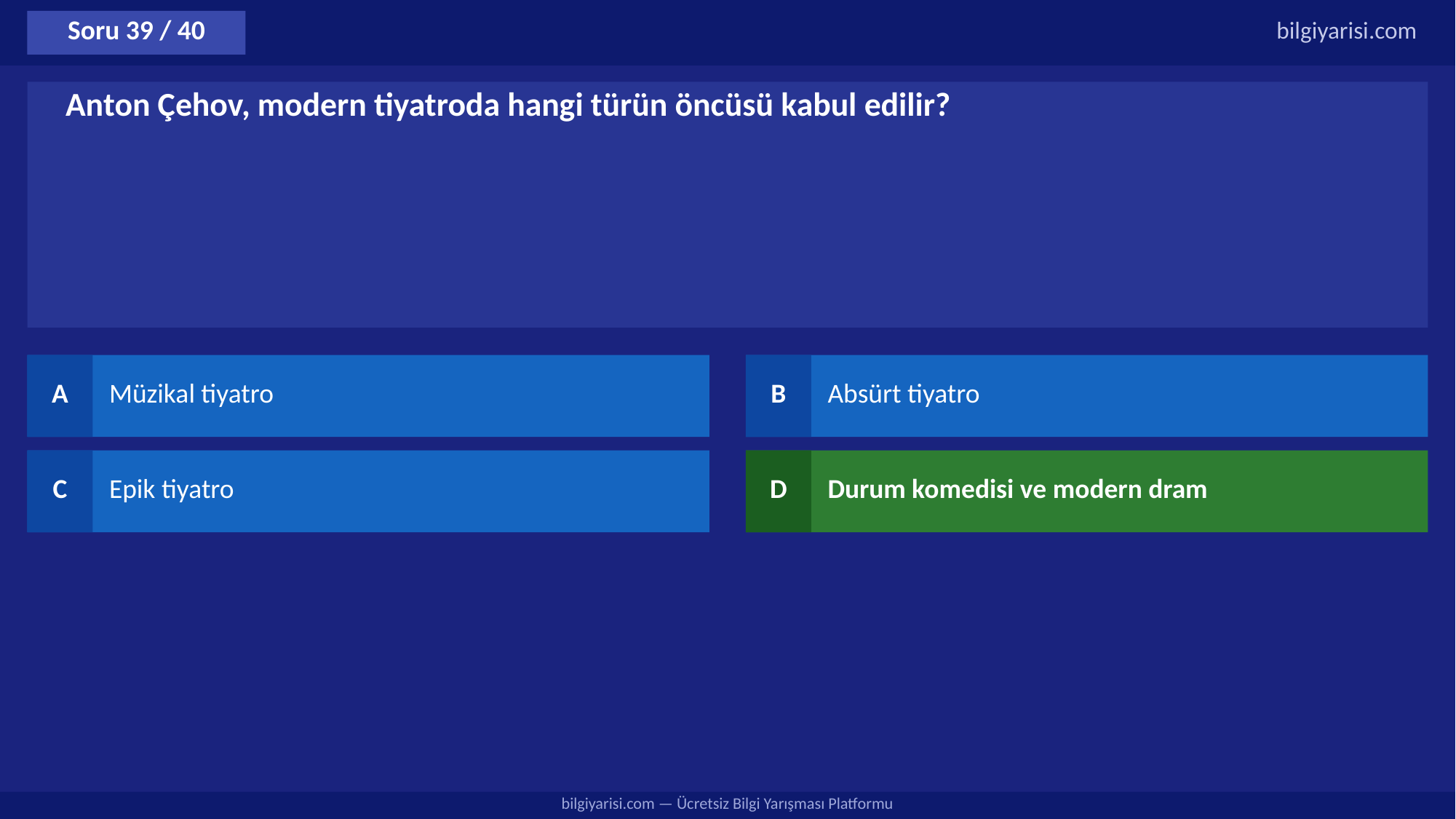

Soru 39 / 40
bilgiyarisi.com

Anton Çehov, modern tiyatroda hangi türün öncüsü kabul edilir?

A
Müzikal tiyatro

B
Absürt tiyatro

C
Epik tiyatro

D
Durum komedisi ve modern dram
bilgiyarisi.com — Ücretsiz Bilgi Yarışması Platformu